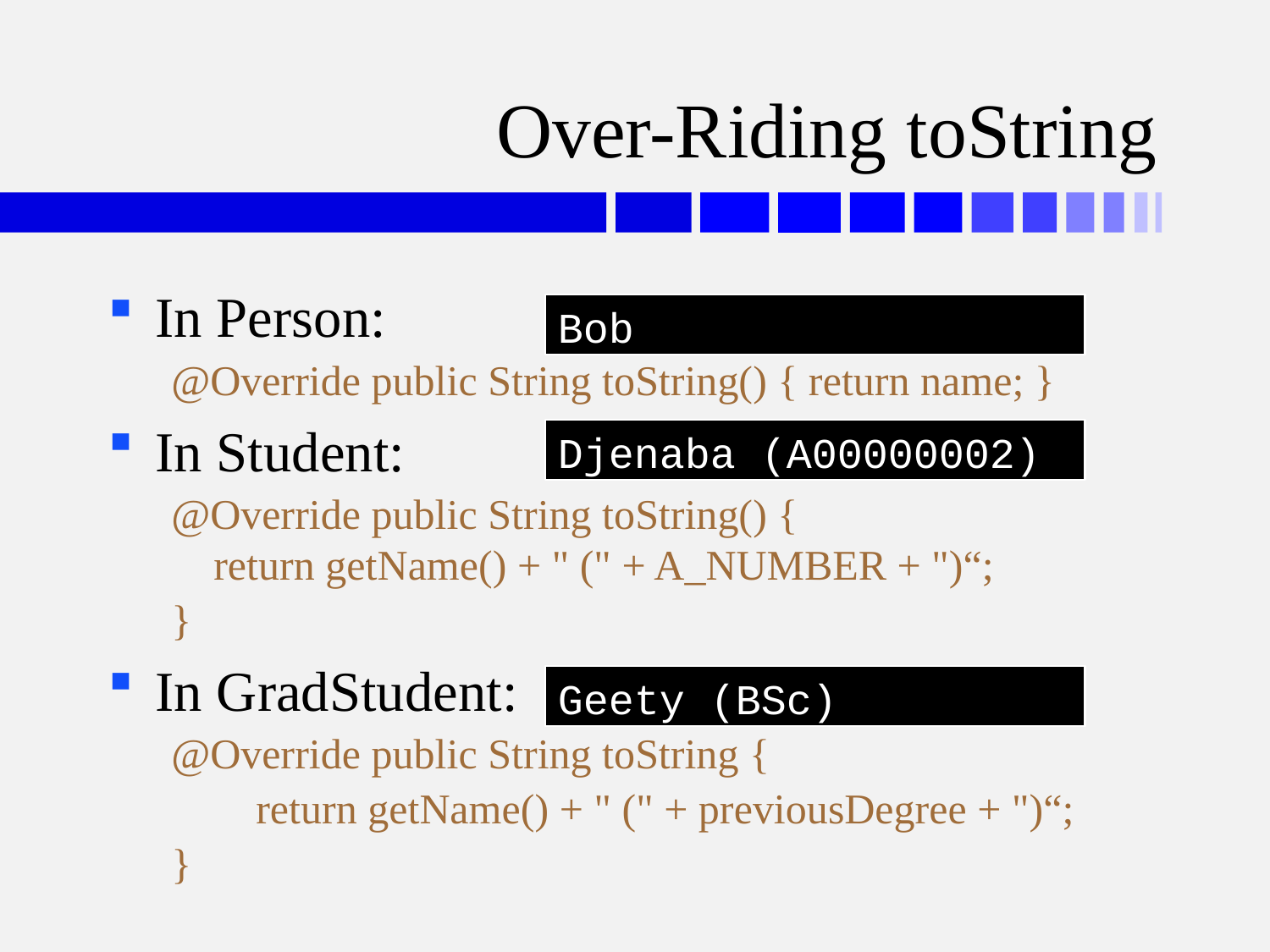

# Over-Riding toString
In Person:
@Override public String toString() { return name; }
In Student:
@Override public String toString() {
    return getName() + " (" + A_NUMBER + ")“;
}
In GradStudent:
@Override public String toString {
        return getName() + " (" + previousDegree + ")“;
}
Bob
Djenaba (A00000002)
Geety (BSc)